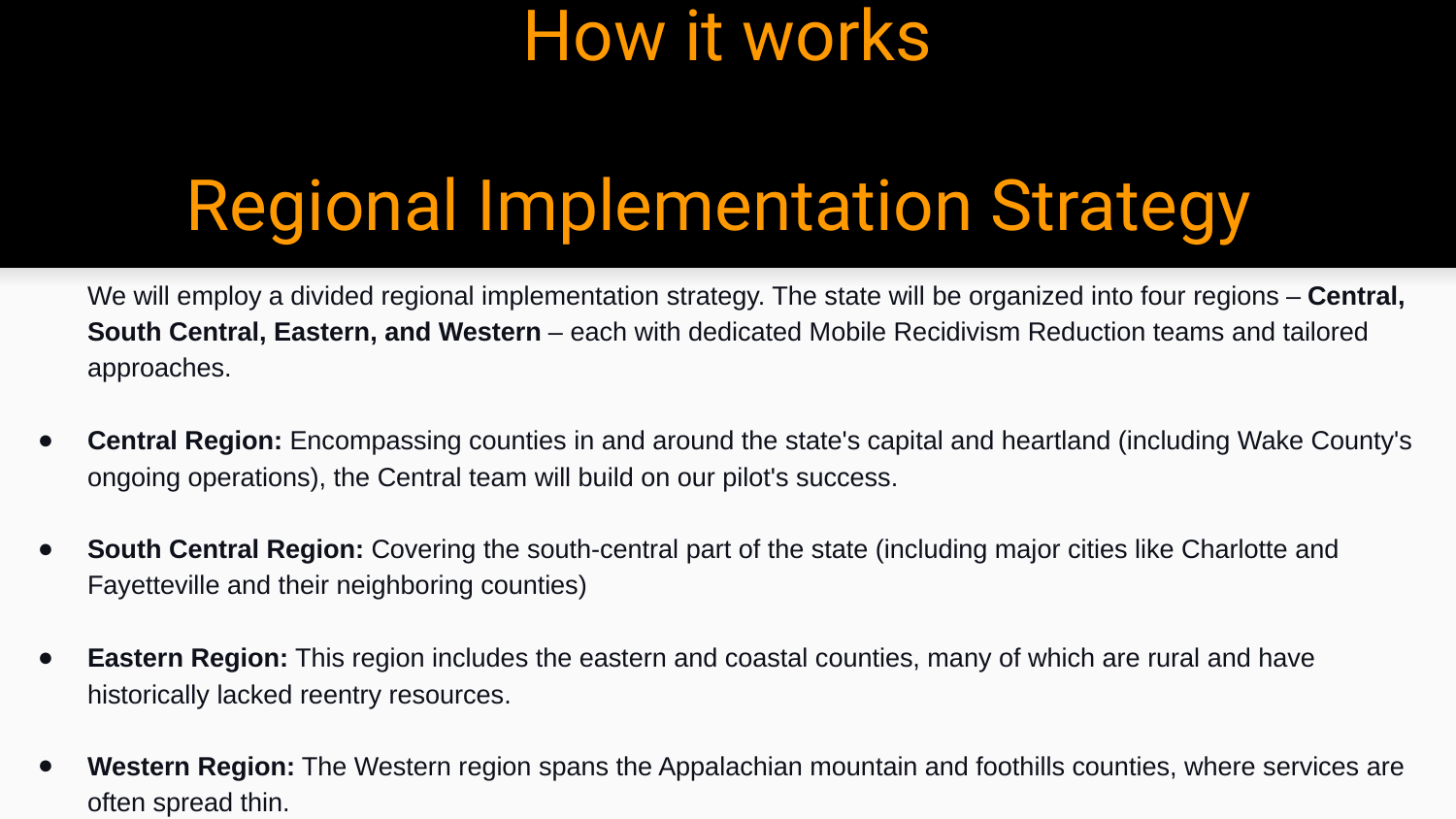

# How it works

Regional Implementation Strategy
We will employ a divided regional implementation strategy. The state will be organized into four regions – Central, South Central, Eastern, and Western – each with dedicated Mobile Recidivism Reduction teams and tailored approaches.

Central Region: Encompassing counties in and around the state's capital and heartland (including Wake County's ongoing operations), the Central team will build on our pilot's success.

South Central Region: Covering the south-central part of the state (including major cities like Charlotte and Fayetteville and their neighboring counties)

Eastern Region: This region includes the eastern and coastal counties, many of which are rural and have historically lacked reentry resources.

Western Region: The Western region spans the Appalachian mountain and foothills counties, where services are often spread thin.